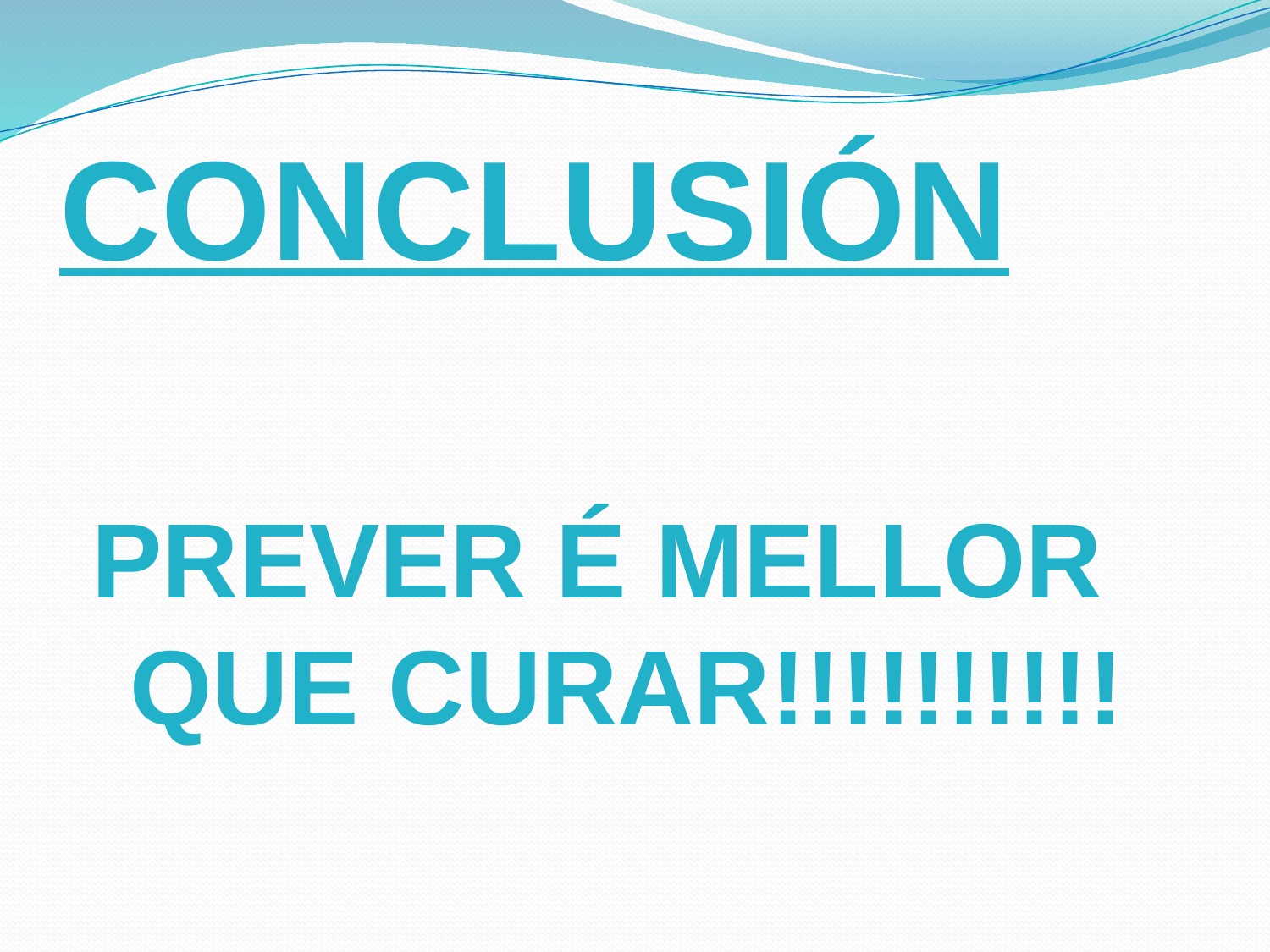

# CONCLUSIÓN
PREVER É MELLOR QUE CURAR!!!!!!!!!!